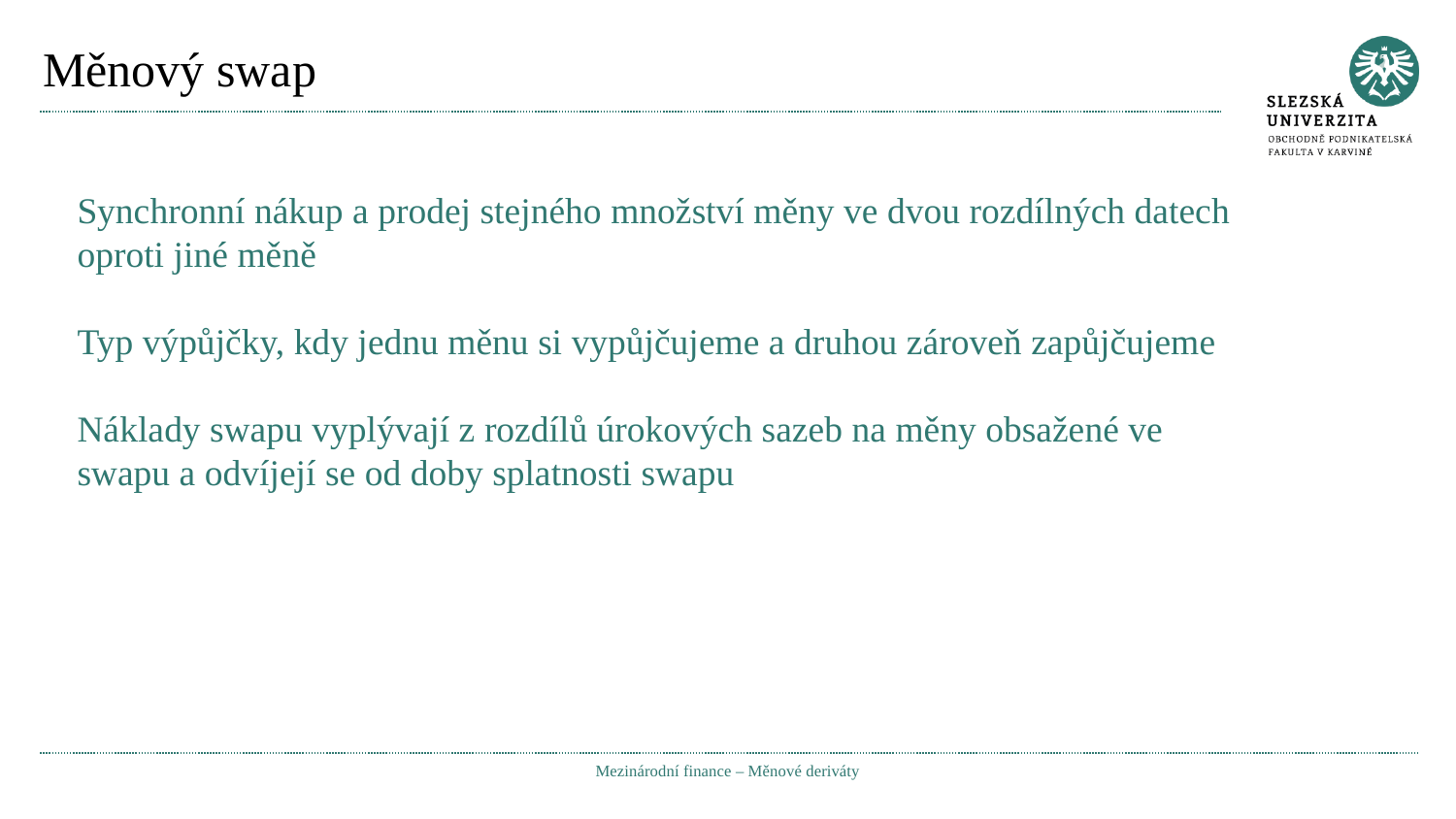

# Měnový swap
Synchronní nákup a prodej stejného množství měny ve dvou rozdílných datech oproti jiné měně

Typ výpůjčky, kdy jednu měnu si vypůjčujeme a druhou zároveň zapůjčujeme

Náklady swapu vyplývají z rozdílů úrokových sazeb na měny obsažené ve swapu a odvíjejí se od doby splatnosti swapu
Mezinárodní finance – Měnové deriváty